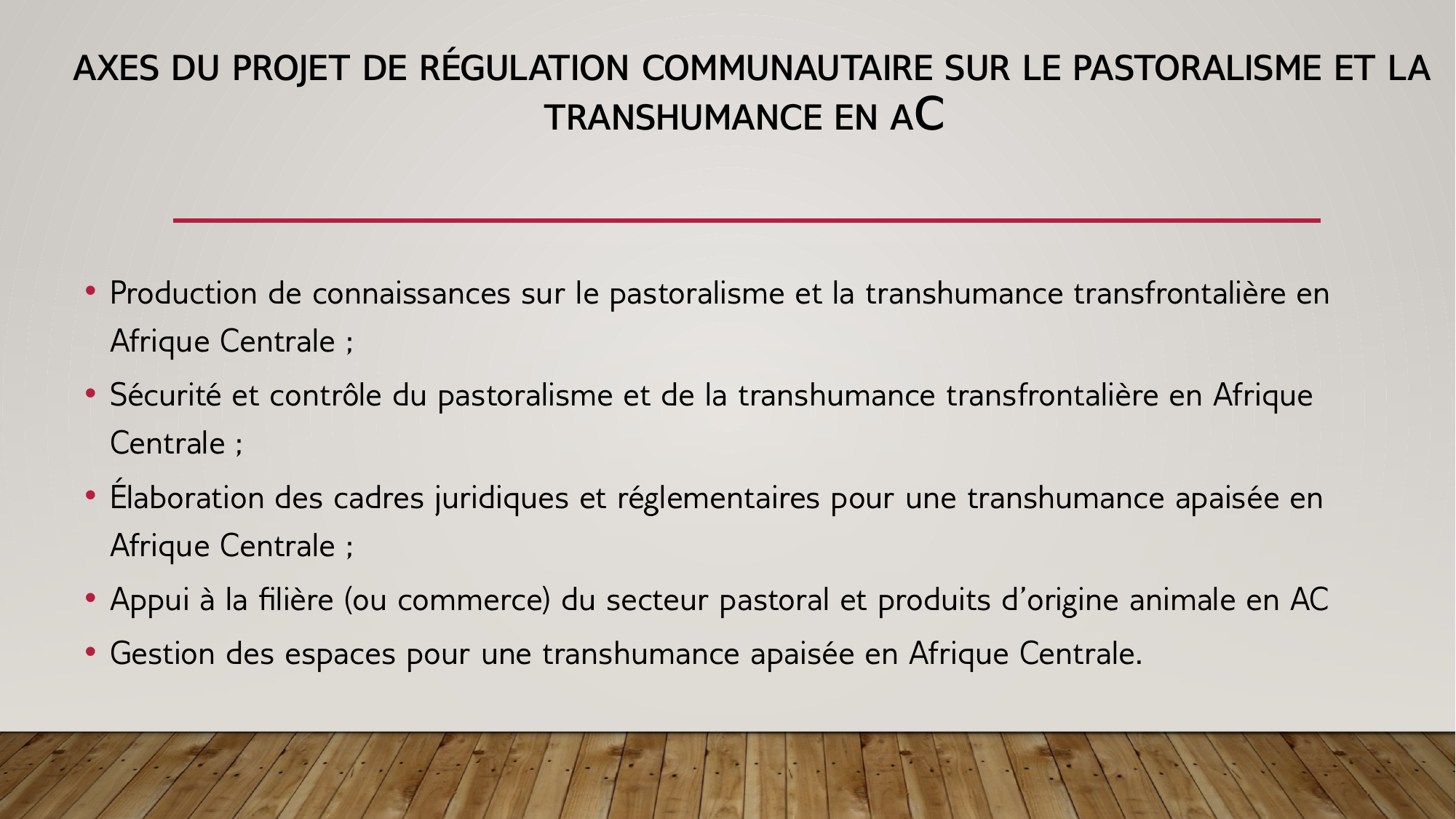

# axes du projet de régulation communautaire sur le pastoralisme et la transhumance en AC
Production de connaissances sur le pastoralisme et la transhumance transfrontalière en Afrique Centrale ;
Sécurité et contrôle du pastoralisme et de la transhumance transfrontalière en Afrique Centrale ;
Élaboration des cadres juridiques et réglementaires pour une transhumance apaisée en Afrique Centrale ;
Appui à la filière (ou commerce) du secteur pastoral et produits d’origine animale en AC
Gestion des espaces pour une transhumance apaisée en Afrique Centrale.